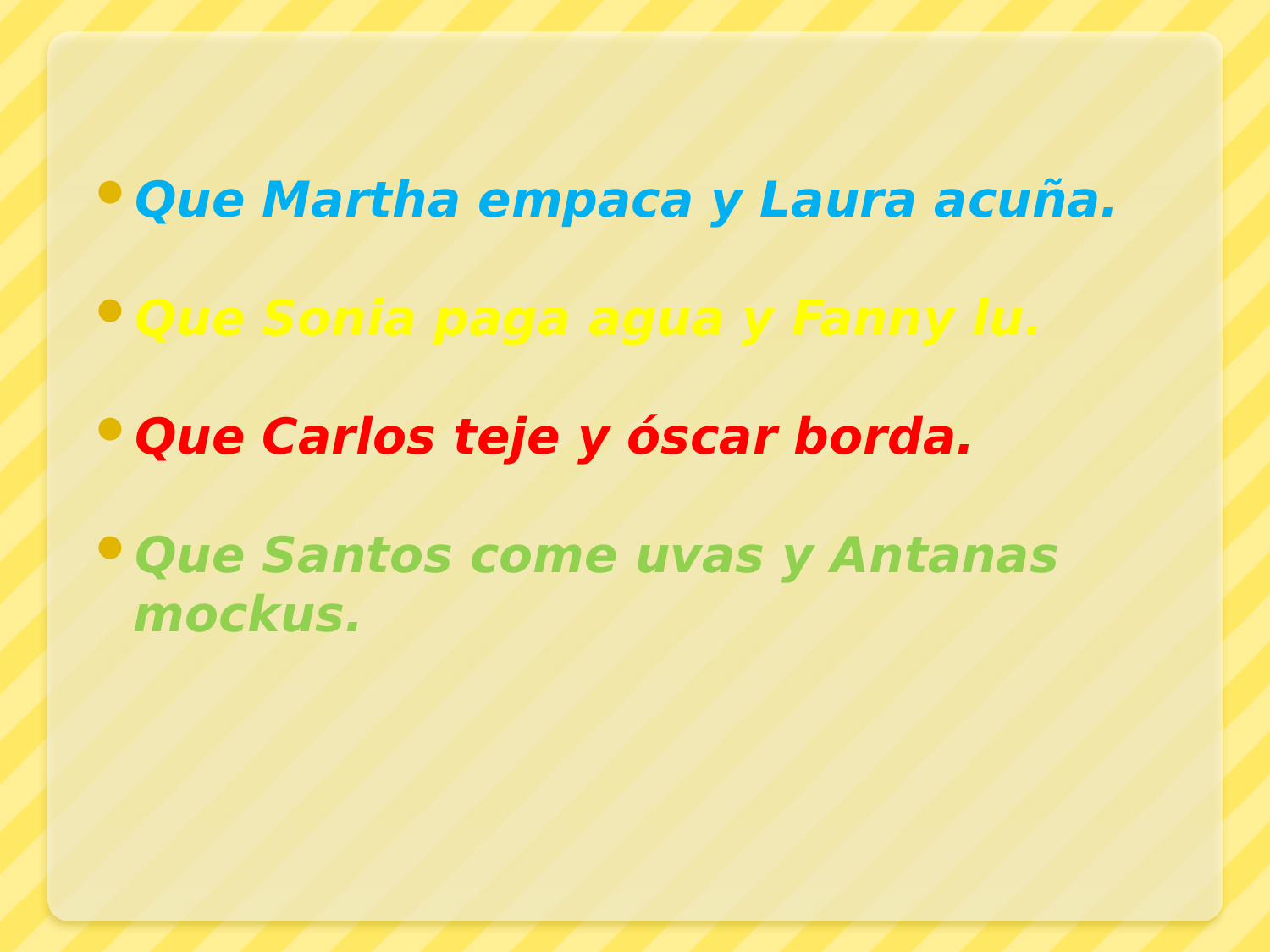

Que Martha empaca y Laura acuña.

Que Sonia paga agua y Fanny lu.

Que Carlos teje y óscar borda.

Que Santos come uvas y Antanas mockus.